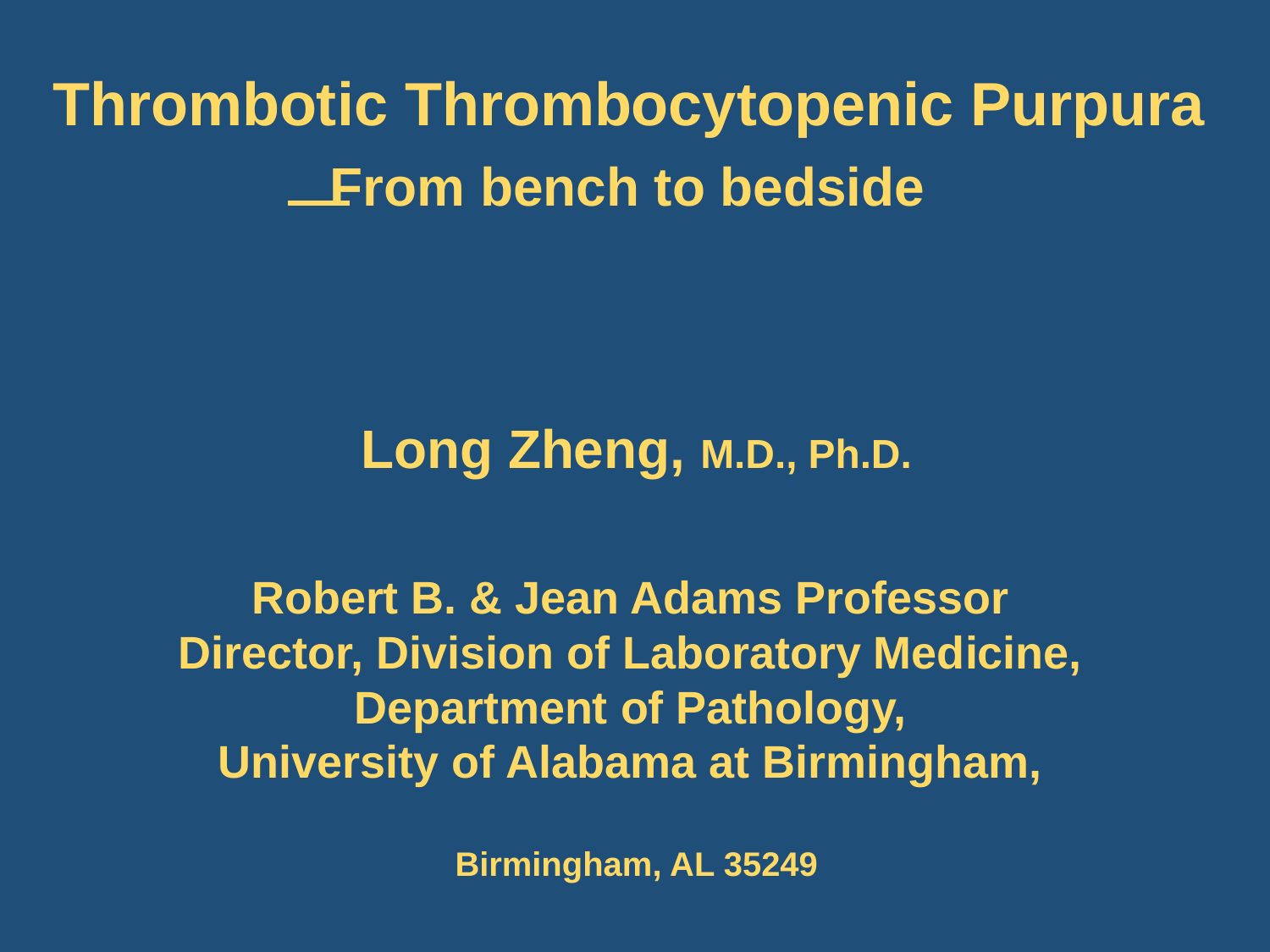

# Thrombotic Thrombocytopenic Purpura From bench to bedside Long Zheng, M.D., Ph.D. Robert B. & Jean Adams Professor Director, Division of Laboratory Medicine, Department of Pathology, University of Alabama at Birmingham, Birmingham, AL 35249